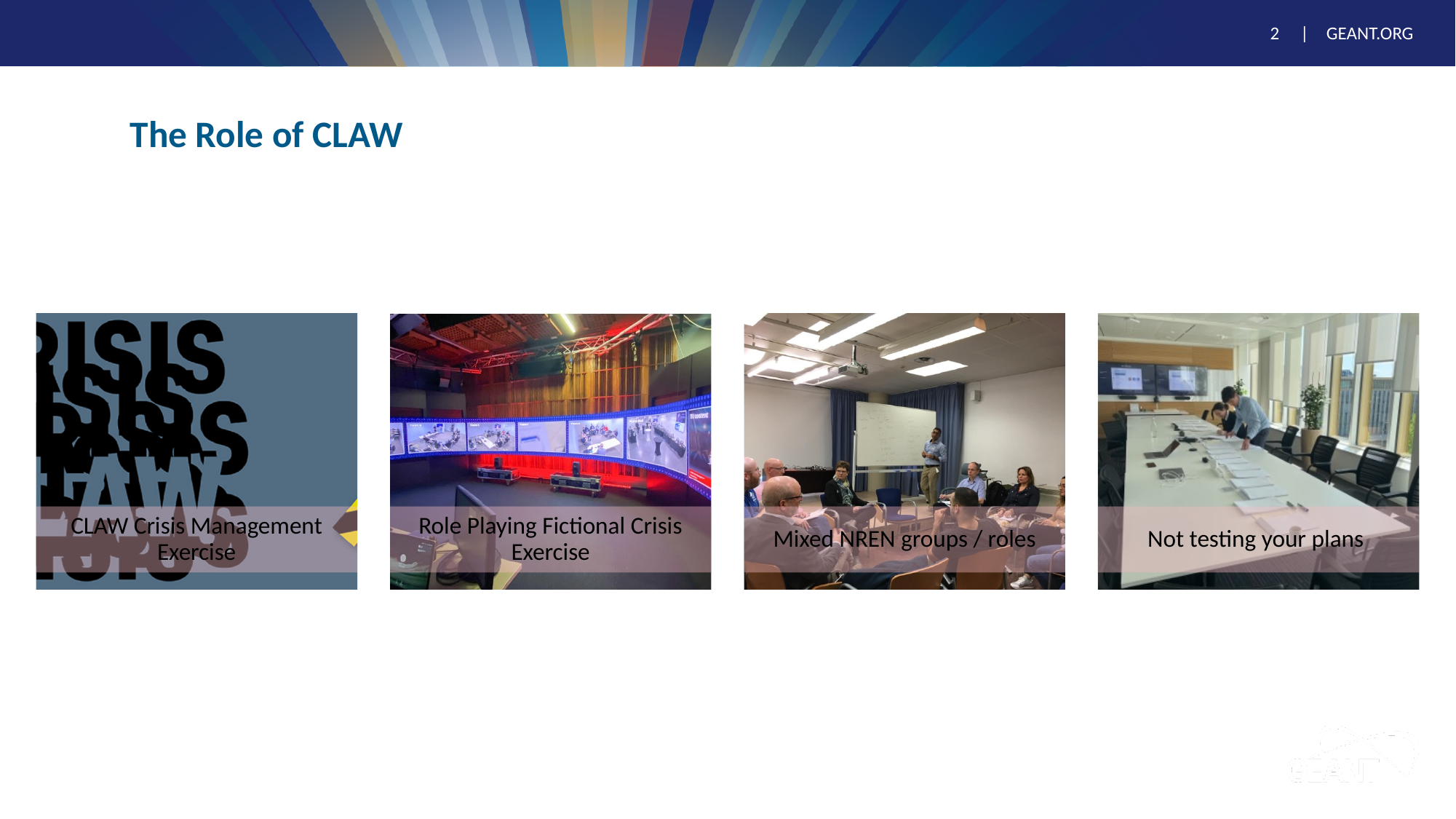

# The Role of CLAW
CLAW Crisis Management Exercise
Role Playing Fictional Crisis Exercise
Mixed NREN groups / roles
Not testing your plans